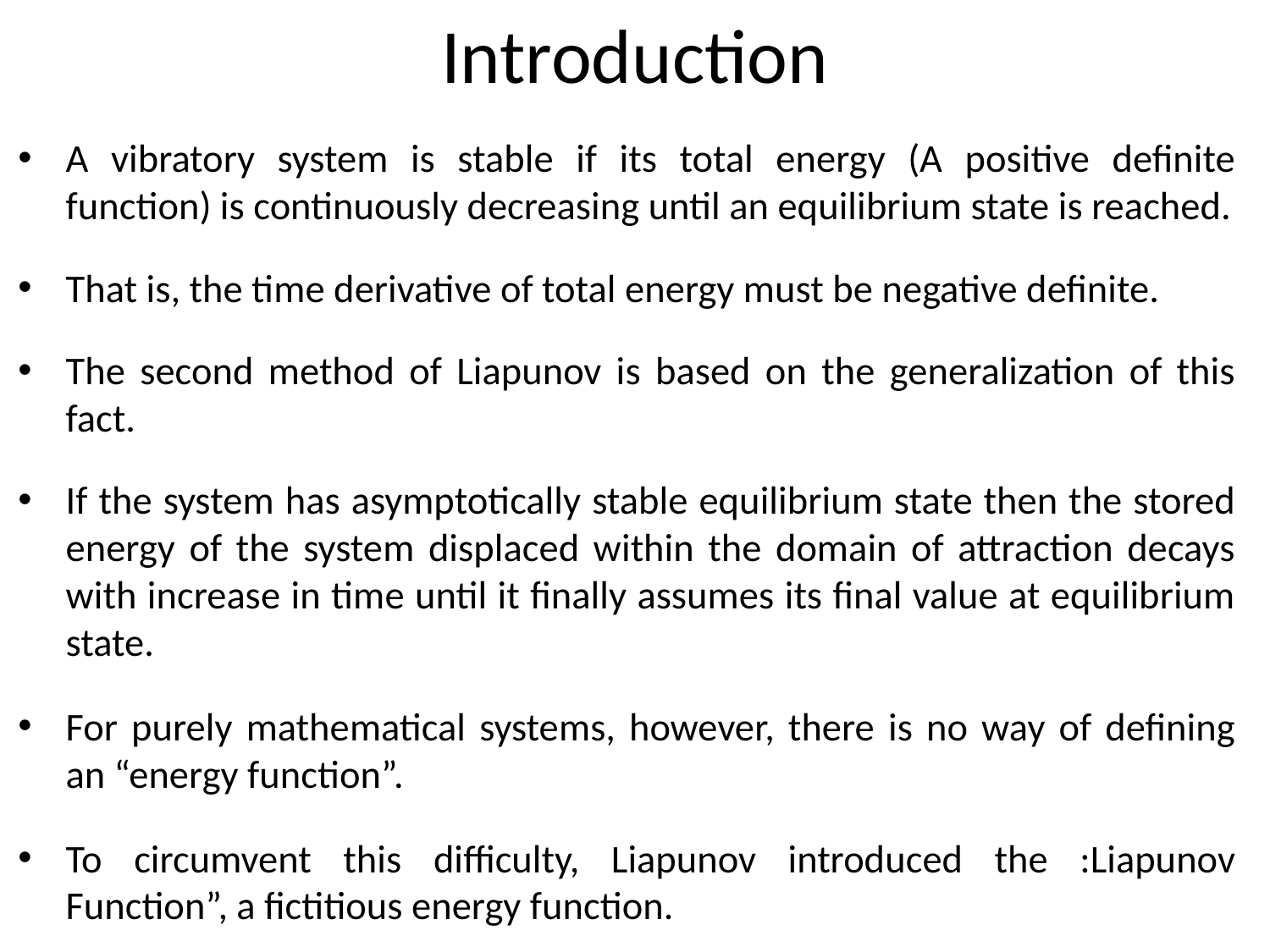

# Introduction
A vibratory system is stable if its total energy (A positive definite function) is continuously decreasing until an equilibrium state is reached.

That is, the time derivative of total energy must be negative definite.

The second method of Liapunov is based on the generalization of this fact.

If the system has asymptotically stable equilibrium state then the stored energy of the system displaced within the domain of attraction decays with increase in time until it finally assumes its final value at equilibrium state.

For purely mathematical systems, however, there is no way of defining an “energy function”.

To circumvent this difficulty, Liapunov introduced the :Liapunov Function”, a fictitious energy function.